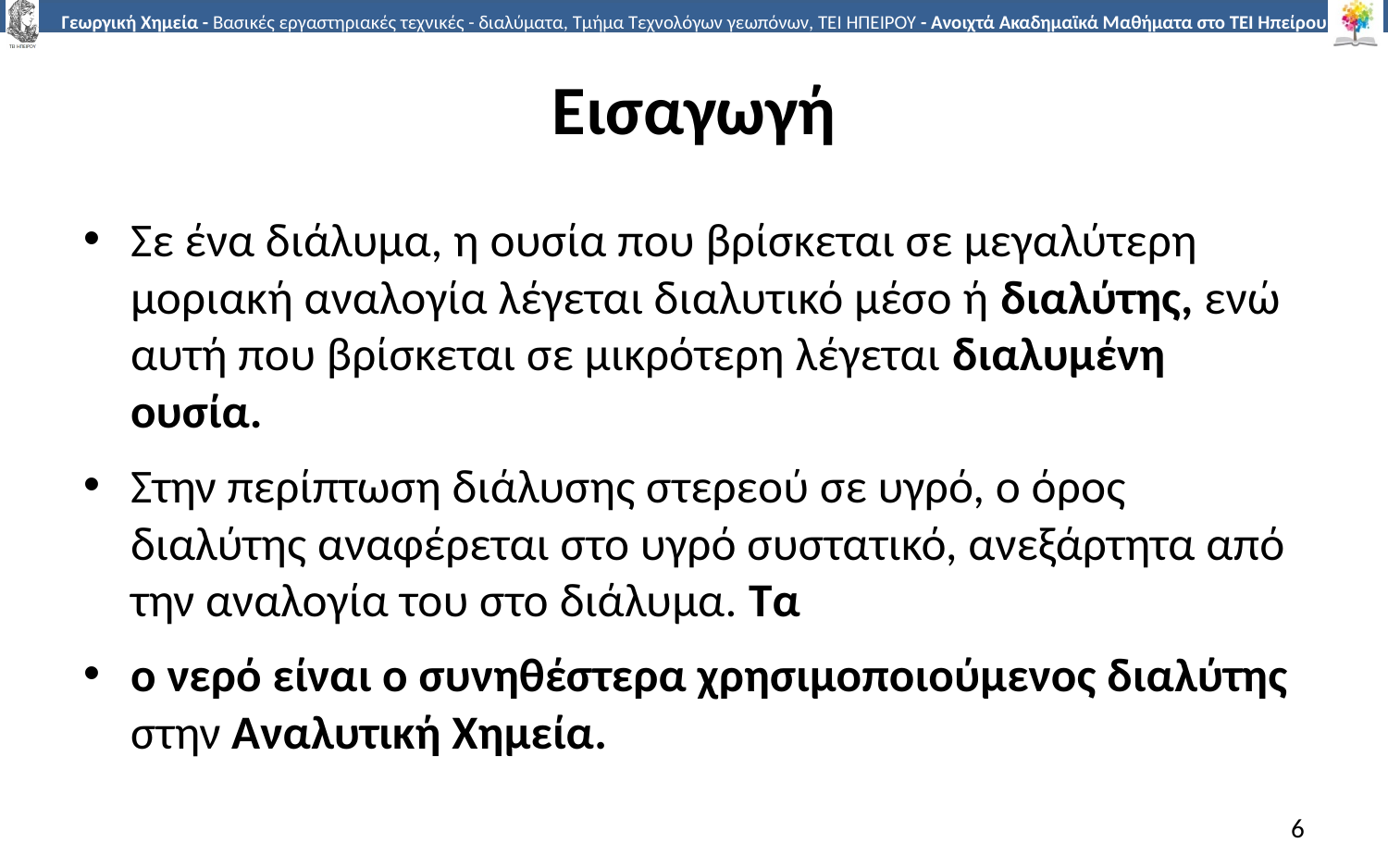

# Εισαγωγή
Σε ένα διάλυμα, η ουσία που βρίσκεται σε μεγαλύτερη μοριακή αναλογία λέγεται διαλυτικό μέσο ή διαλύτης, ενώ αυτή που βρίσκεται σε μικρότερη λέγεται διαλυμένη ουσία.
Στην περίπτωση διάλυσης στερεού σε υγρό, ο όρος διαλύτης αναφέρεται στο υγρό συστατικό, ανεξάρτητα από την αναλογία του στο διάλυμα. Τα
ο νερό είναι ο συνηθέστερα χρησιμοποιούμενος διαλύτης στην Αναλυτική Χημεία.
6